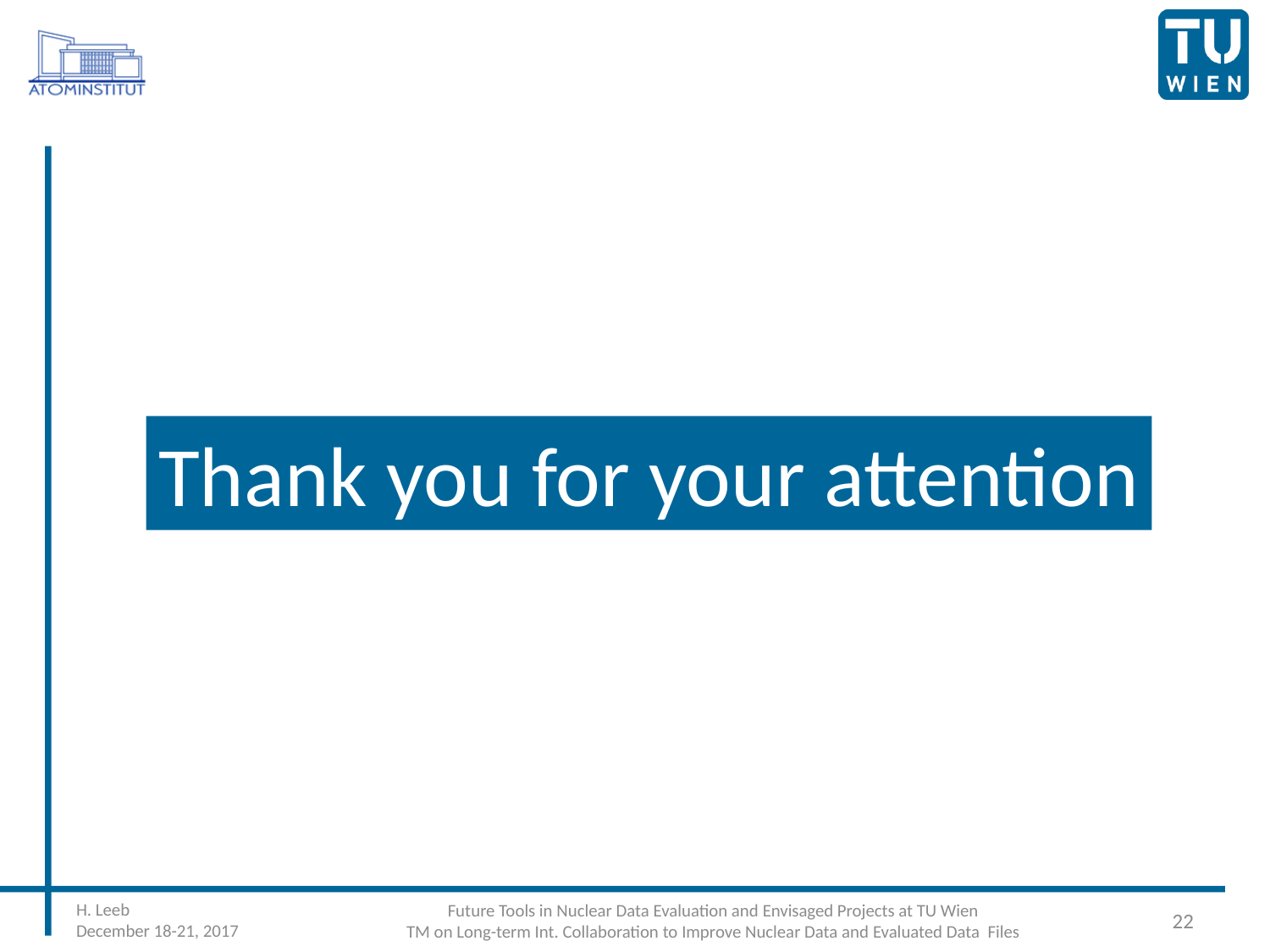

Thank you for your attention
H. Leeb
December 18-21, 2017
Future Tools in Nuclear Data Evaluation and Envisaged Projects at TU Wien
TM on Long-term Int. Collaboration to Improve Nuclear Data and Evaluated Data  Files
22